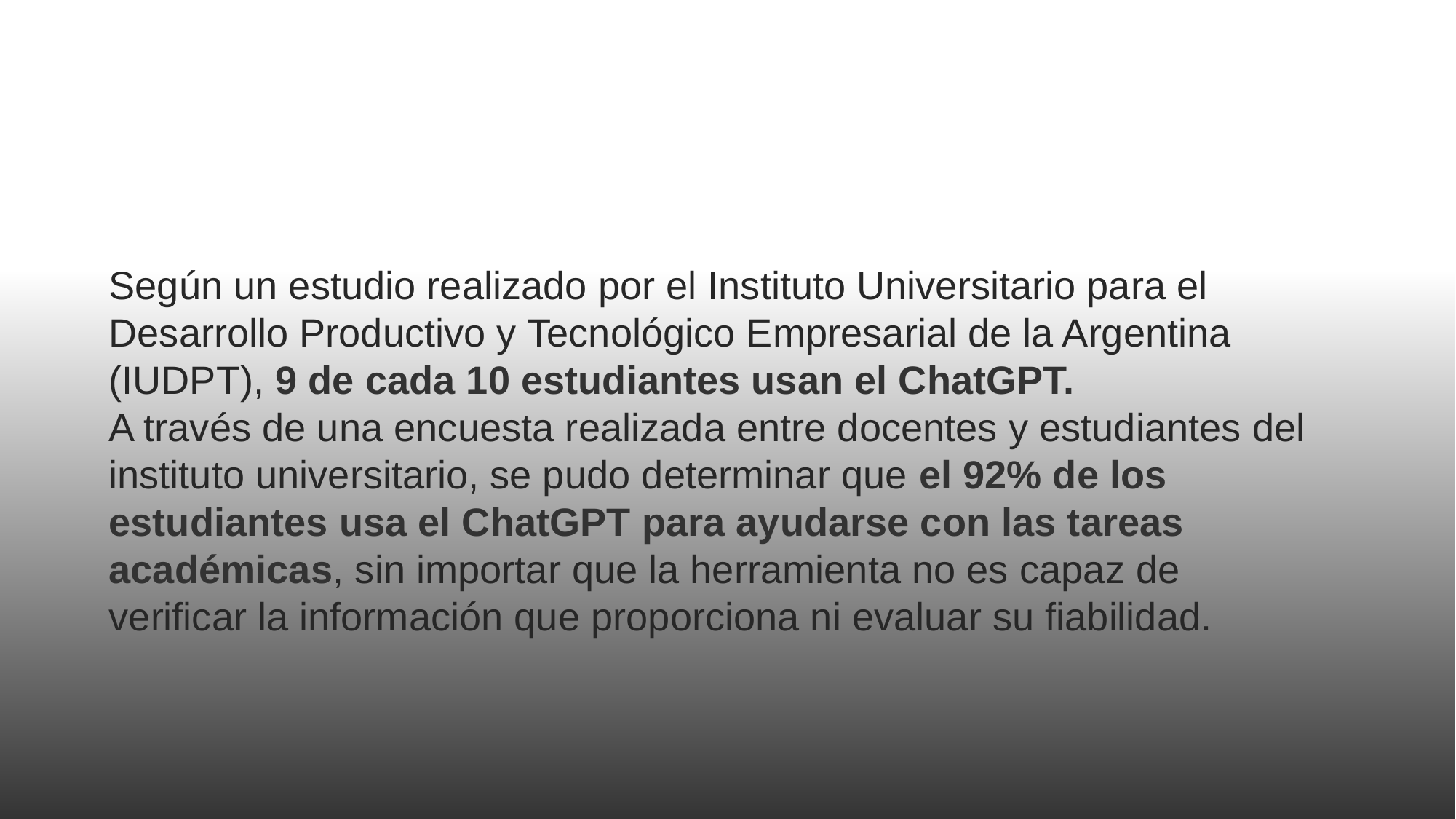

2. USO CRECIENTE Y SIN REGULACIONES DE LA IA EN EDUCACIÓN

Según un estudio realizado por el Instituto Universitario para el Desarrollo Productivo y Tecnológico Empresarial de la Argentina (IUDPT), 9 de cada 10 estudiantes usan el ChatGPT.
A través de una encuesta realizada entre docentes y estudiantes del instituto universitario, se pudo determinar que el 92% de los estudiantes usa el ChatGPT para ayudarse con las tareas académicas, sin importar que la herramienta no es capaz de verificar la información que proporciona ni evaluar su fiabilidad.